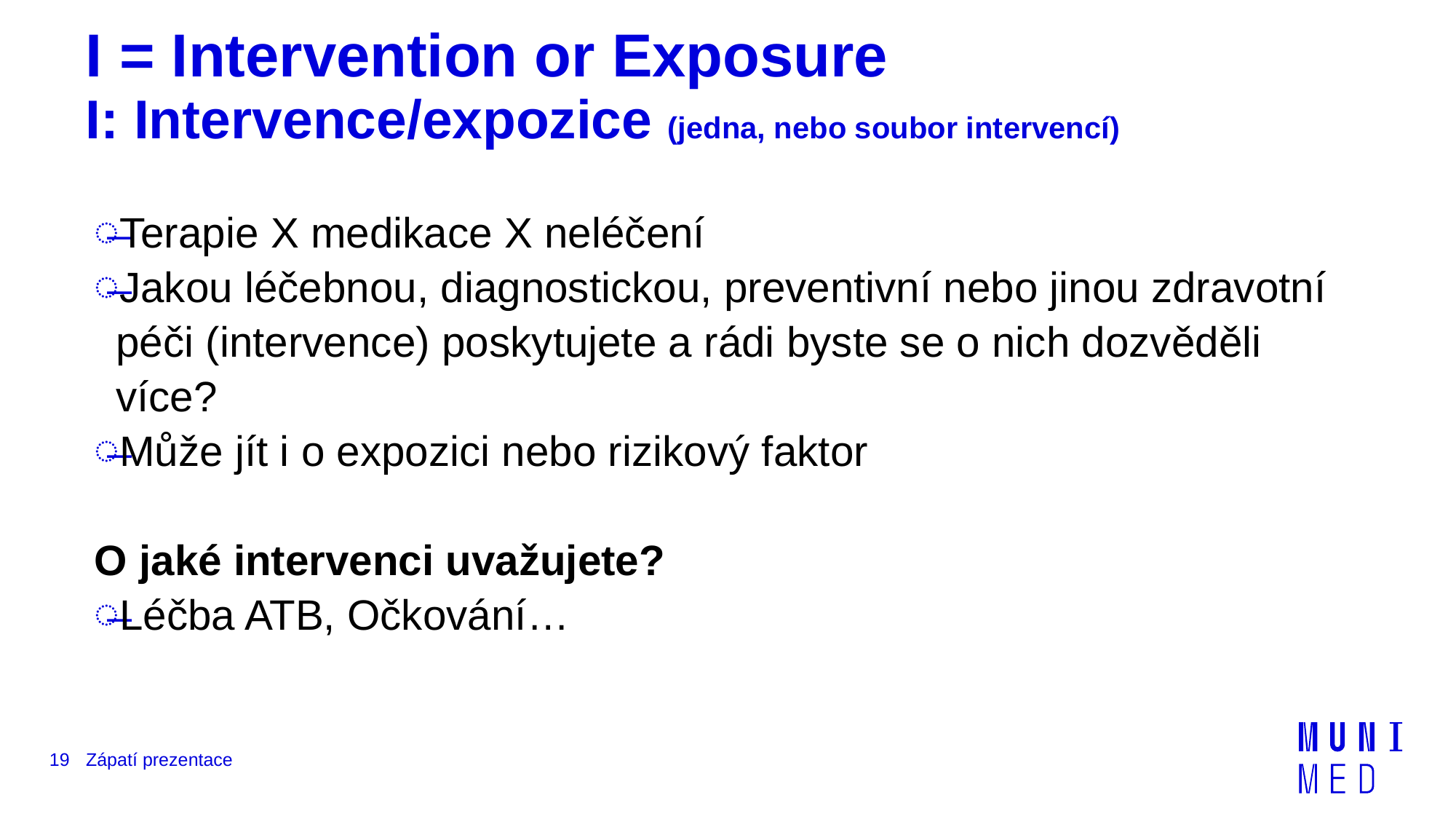

# I = Intervention or Exposure I: Intervence/expozice (jedna, nebo soubor intervencí)
Terapie X medikace X neléčení
Jakou léčebnou, diagnostickou, preventivní nebo jinou zdravotní péči (intervence) poskytujete a rádi byste se o nich dozvěděli více?
Může jít i o expozici nebo rizikový faktor

O jaké intervenci uvažujete?
Léčba ATB, Očkování…
19
Zápatí prezentace